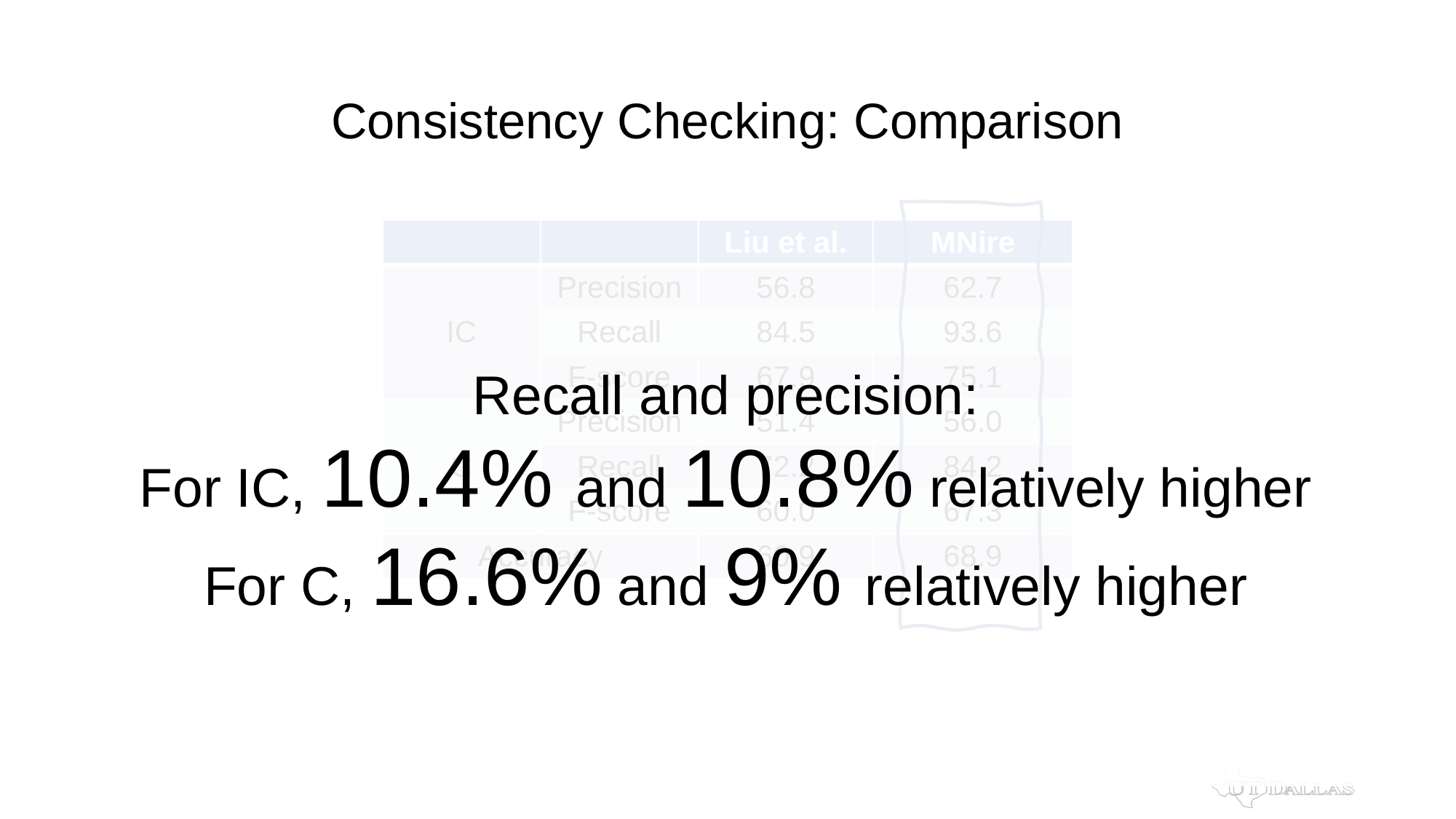

# Consistency Checking: Comparison
Recall and precision:
For IC, 10.4% and 10.8% relatively higher
For C, 16.6% and 9% relatively higher

|  |  | Liu et al. | MNire |
| --- | --- | --- | --- |
| IC | Precision | 56.8 | 62.7 |
|  | Recall | 84.5 | 93.6 |
|  | F-score | 67.9 | 75.1 |
| C | Precision | 51.4 | 56.0 |
|  | Recall | 72.2 | 84.2 |
|  | F-score | 60.0 | 67.3 |
| Accuracy |  | 60.9 | 68.9 |